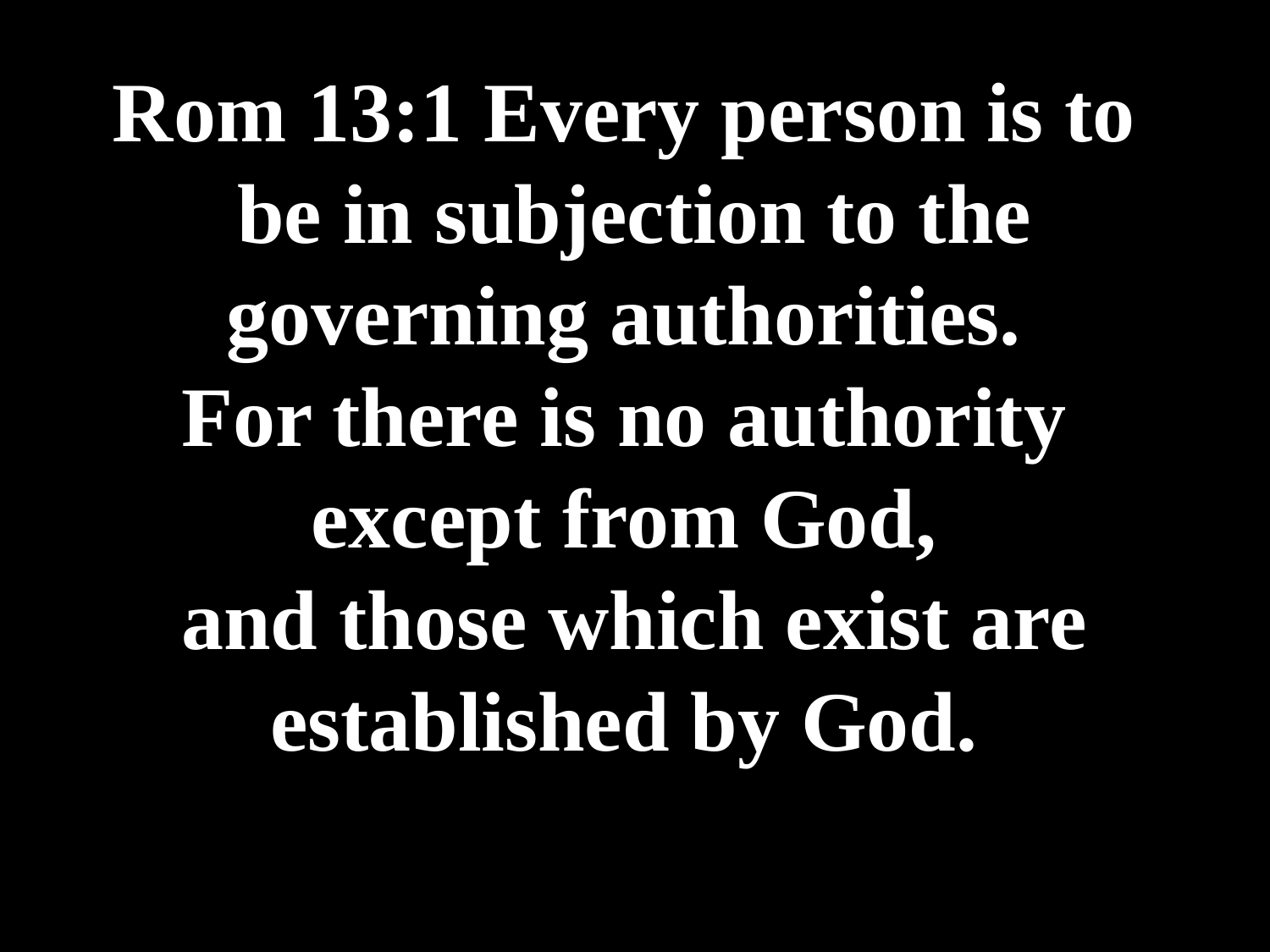

# Rom 13:1 Every person is to be in subjection to the governing authorities. For there is no authority except from God, and those which exist are established by God.